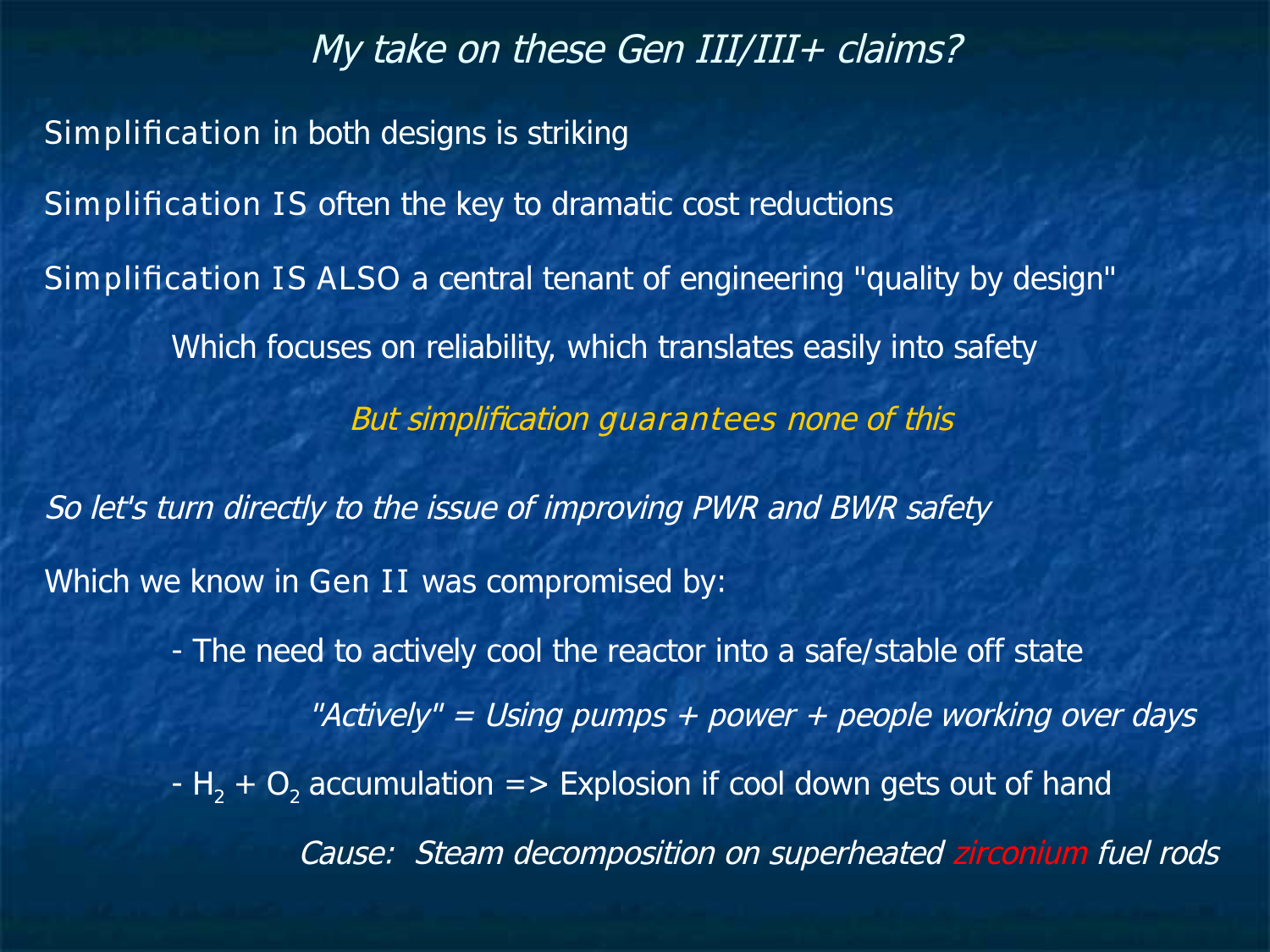

# My take on these Gen III/III+ claims?
Simplification in both designs is striking

Simplification IS often the key to dramatic cost reductions

Simplification IS ALSO a central tenant of engineering "quality by design"

	Which focuses on reliability, which translates easily into safety

But simplification guarantees none of this

So let's turn directly to the issue of improving PWR and BWR safety

Which we know in Gen II was compromised by:

	- The need to actively cool the reactor into a safe/stable off state

		 "Actively" = Using pumps + power + people working over days

	- H2 + O2 accumulation => Explosion if cool down gets out of hand

		Cause:  Steam decomposition on superheated zirconium fuel rods